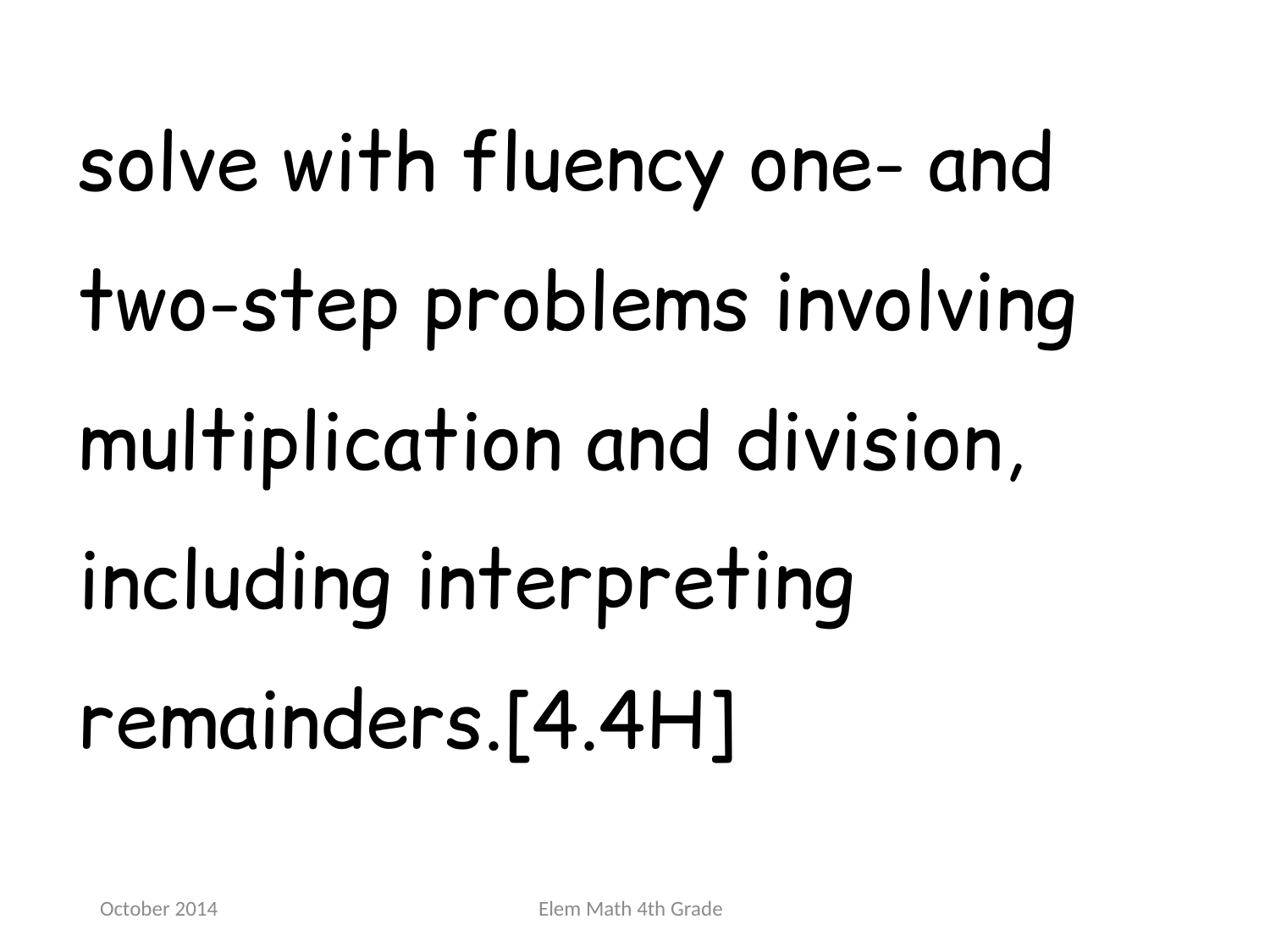

solve with fluency one- and two-step problems involving multiplication and division, including interpreting remainders.[4.4H]
October 2014
Elem Math 4th Grade